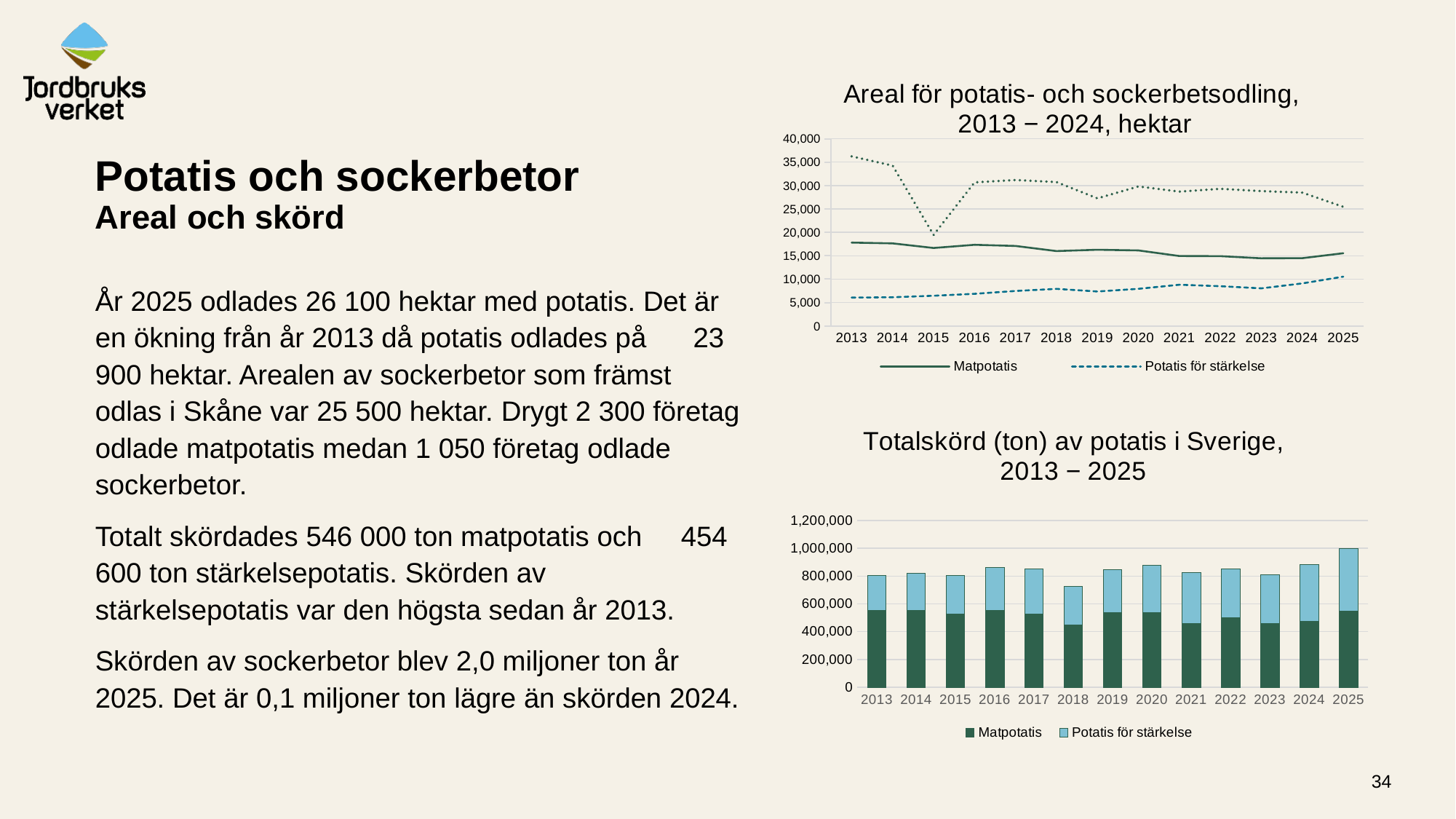

### Chart: Areal för potatis- och sockerbetsodling,
2013 − 2024, hektar

| Category | Matpotatis | Potatis för stärkelse | Sockerbetor |
|---|---|---|---|
| 2013 | 17810.0 | 6066.0 | 36234.0 |
| 2014 | 17638.0 | 6141.0 | 34256.0 |
| 2015 | 16654.0 | 6455.0 | 19447.0 |
| 2016 | 17335.0 | 6875.0 | 30676.0 |
| 2017 | 17090.0 | 7479.0 | 31182.0 |
| 2018 | 15994.0 | 7923.0 | 30737.0 |
| 2019 | 16284.0 | 7365.0 | 27266.0 |
| 2020 | 16133.0 | 7940.0 | 29809.0 |
| 2021 | 14938.0 | 8809.0 | 28702.0 |
| 2022 | 14913.0 | 8496.0 | 29296.0 |
| 2023 | 14454.0 | 8041.0 | 28817.0 |
| 2024 | 14483.0 | 9098.0 | 28495.0 |
| 2025 | 15540.0 | 10539.0 | 25454.0 |
# Potatis och sockerbetor
Areal och skörd
År 2025 odlades 26 100 hektar med potatis. Det är en ökning från år 2013 då potatis odlades på      23 900 hektar. Arealen av sockerbetor som främst odlas i Skåne var 25 500 hektar. Drygt 2 300 företag odlade matpotatis medan 1 050 företag odlade sockerbetor.
Totalt skördades 546 000 ton matpotatis och     454 600 ton stärkelsepotatis. Skörden av stärkelsepotatis var den högsta sedan år 2013.
Skörden av sockerbetor blev 2,0 miljoner ton år 2025. Det är 0,1 miljoner ton lägre än skörden 2024.

### Chart: Totalskörd (ton) av potatis i Sverige, 2013 − 2025

| Category | Matpotatis | Potatis för stärkelse |
|---|---|---|
| 2013 | 551700.0 | 254400.0 |
| 2014 | 551600.0 | 270500.0 |
| 2015 | 525200.0 | 277300.0 |
| 2016 | 551500.0 | 309800.0 |
| 2017 | 527000.0 | 325500.0 |
| 2018 | 449100.0 | 273900.0 |
| 2019 | 537000.0 | 309900.0 |
| 2020 | 536600.0 | 340600.0 |
| 2021 | 457400.0 | 368600.0 |
| 2022 | 499900.0 | 352300.0 |
| 2023 | 458900.0 | 351000.0 |
| 2024 | 476500.0 | 404000.0 |
| 2025 | 546000.0 | 454600.0 |
34